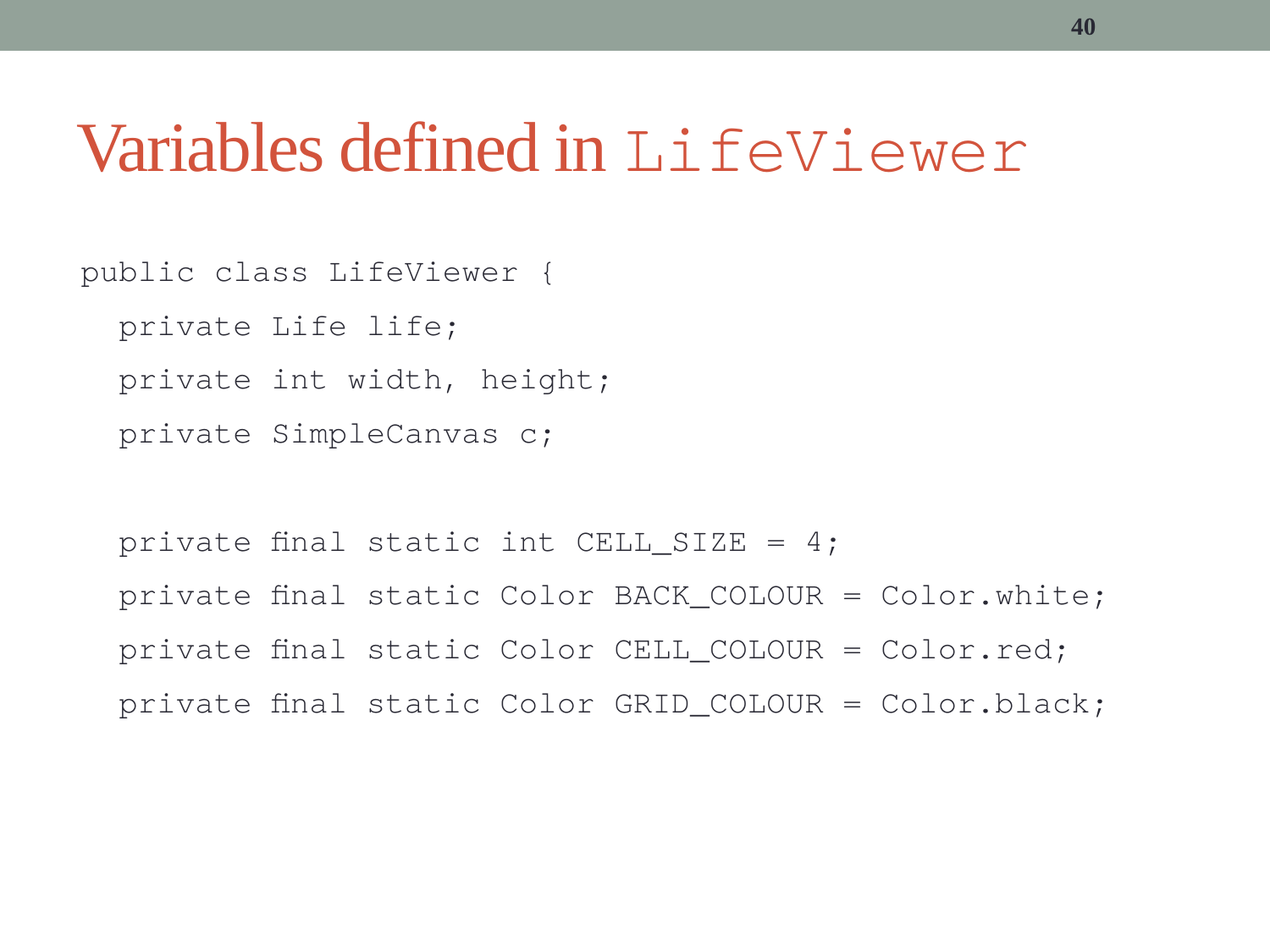

40
# Variables defined in LifeViewer
public class LifeViewer {
  private Life life;
  private int width, height;
  private SimpleCanvas c;

  private final static int CELL_SIZE = 4;
  private final static Color BACK_COLOUR = Color.white;
  private final static Color CELL_COLOUR = Color.red;
  private final static Color GRID_COLOUR = Color.black;